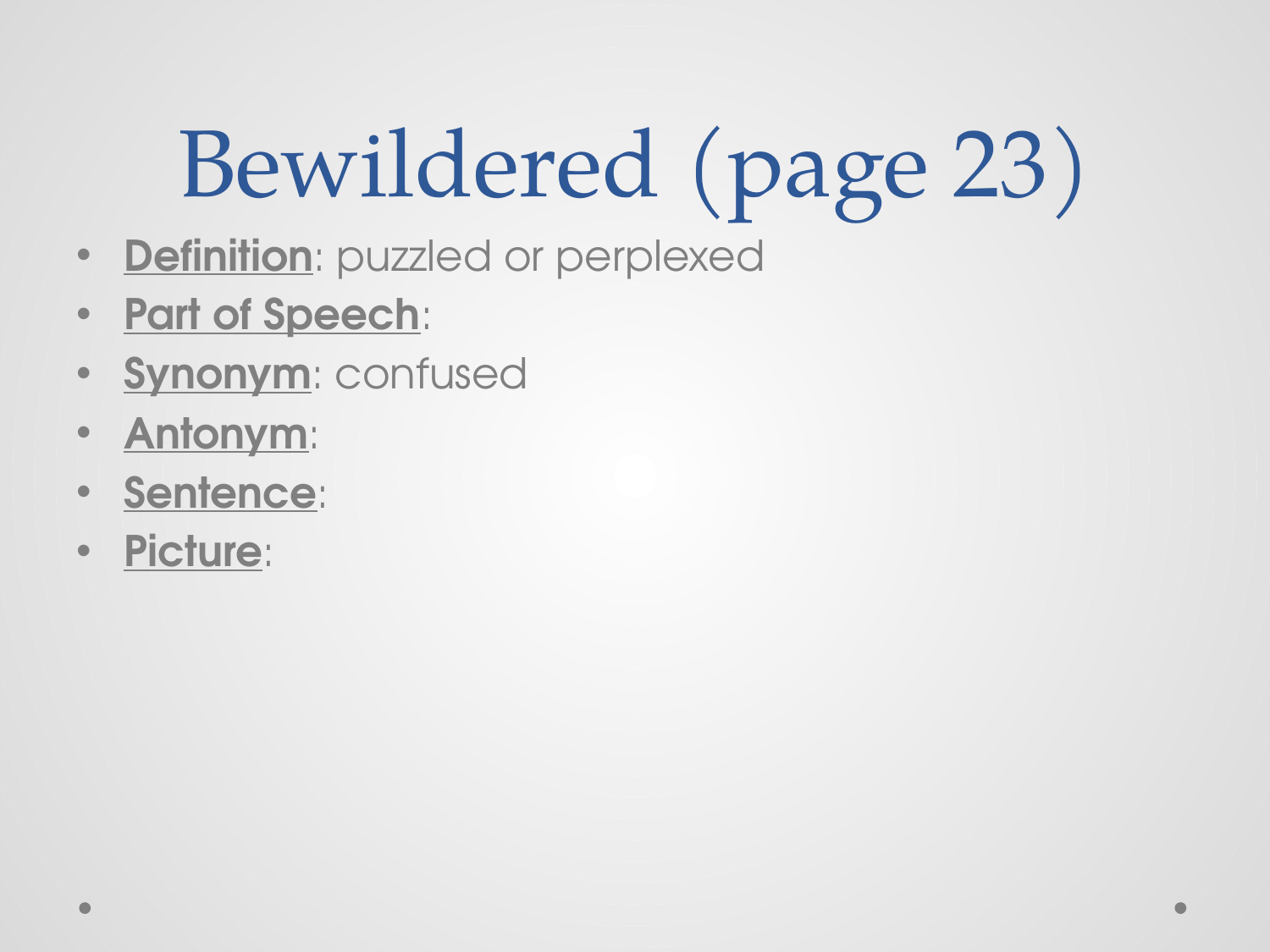

# Bewildered (page 23)
Definition: puzzled or perplexed
Part of Speech:
Synonym: confused
Antonym:
Sentence:
Picture: